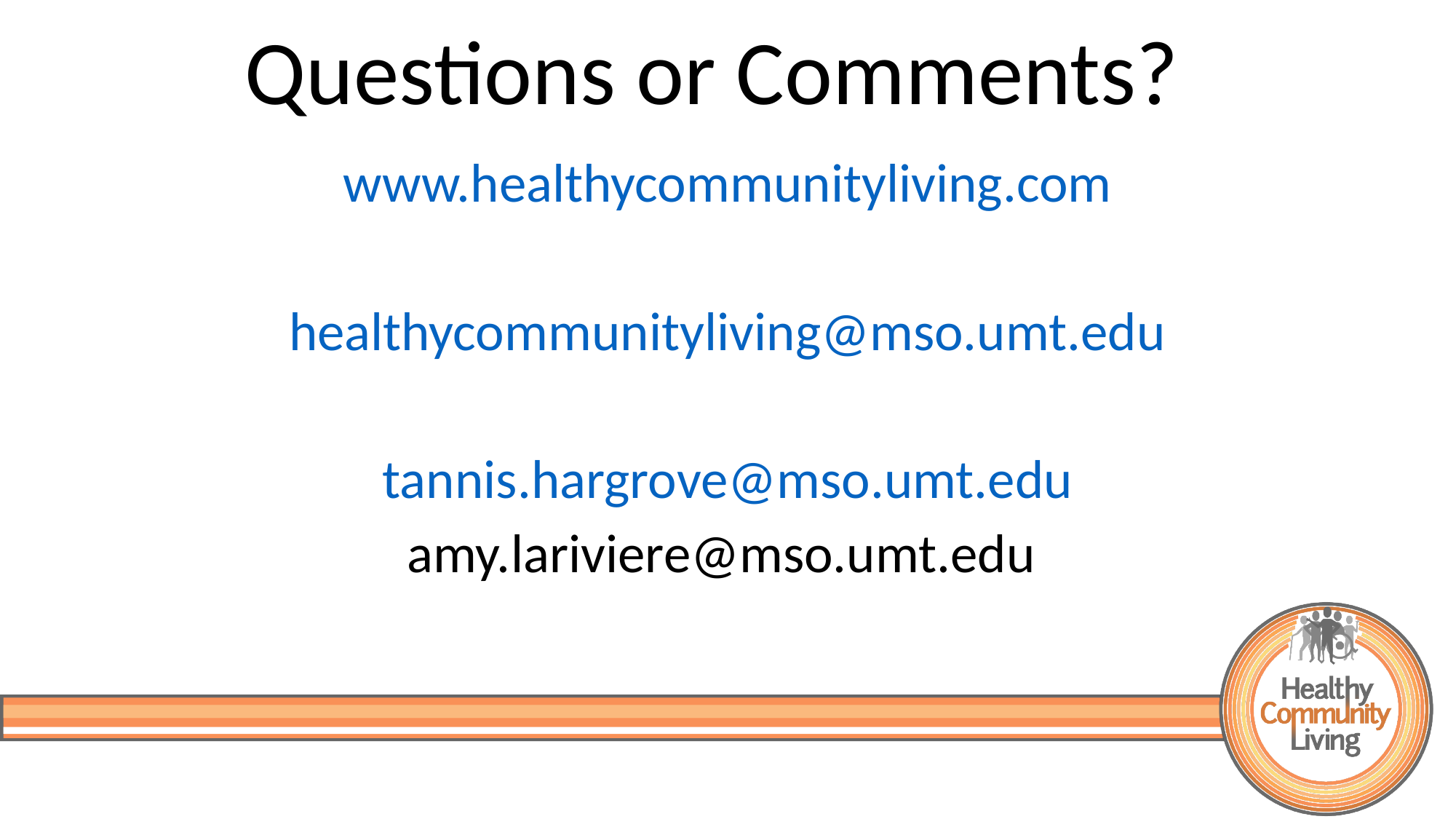

Questions or Comments?

www.healthycommunityliving.com

healthycommunityliving@mso.umt.edu

tannis.hargrove@mso.umt.edu
amy.lariviere@mso.umt.edu